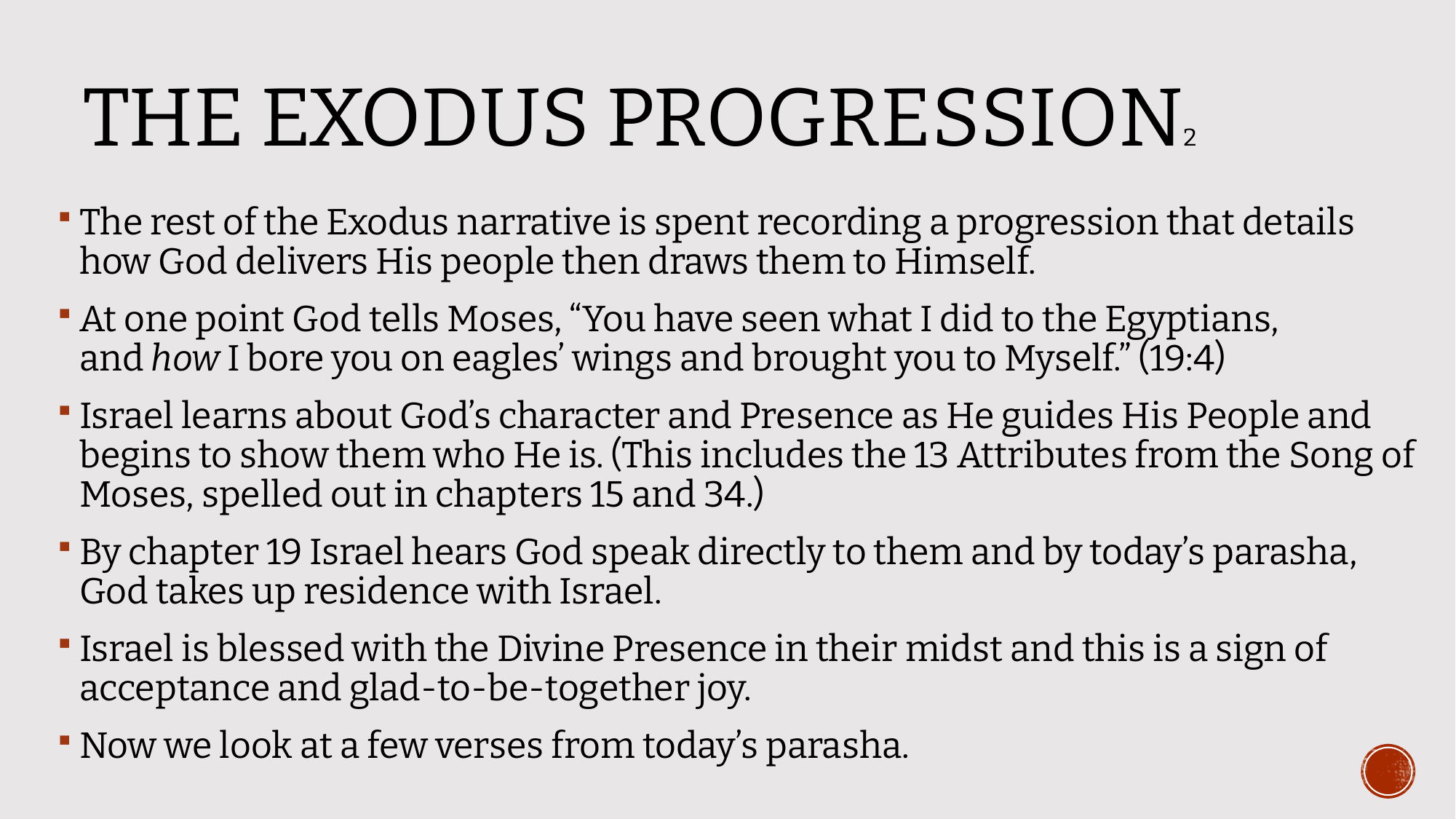

# The Exodus Progression2
The rest of the Exodus narrative is spent recording a progression that details how God delivers His people then draws them to Himself.
At one point God tells Moses, “You have seen what I did to the Egyptians, and how I bore you on eagles’ wings and brought you to Myself.” (19:4)
Israel learns about God’s character and Presence as He guides His People and begins to show them who He is. (This includes the 13 Attributes from the Song of Moses, spelled out in chapters 15 and 34.)
By chapter 19 Israel hears God speak directly to them and by today’s parasha, God takes up residence with Israel.
Israel is blessed with the Divine Presence in their midst and this is a sign of acceptance and glad-to-be-together joy.
Now we look at a few verses from today’s parasha.